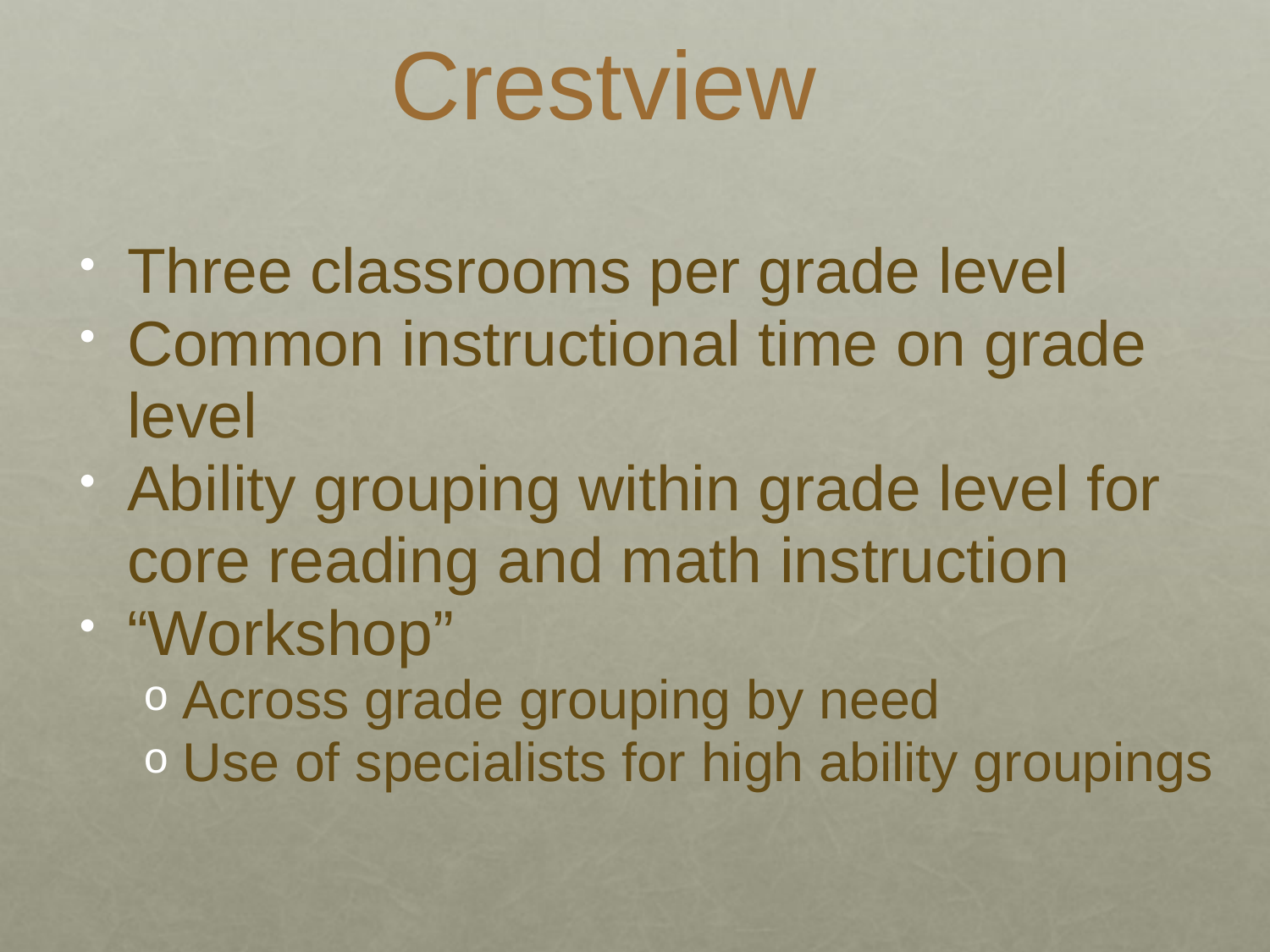

Crestview
Three classrooms per grade level
Common instructional time on grade level
Ability grouping within grade level for core reading and math instruction
“Workshop”
Across grade grouping by need
Use of specialists for high ability groupings